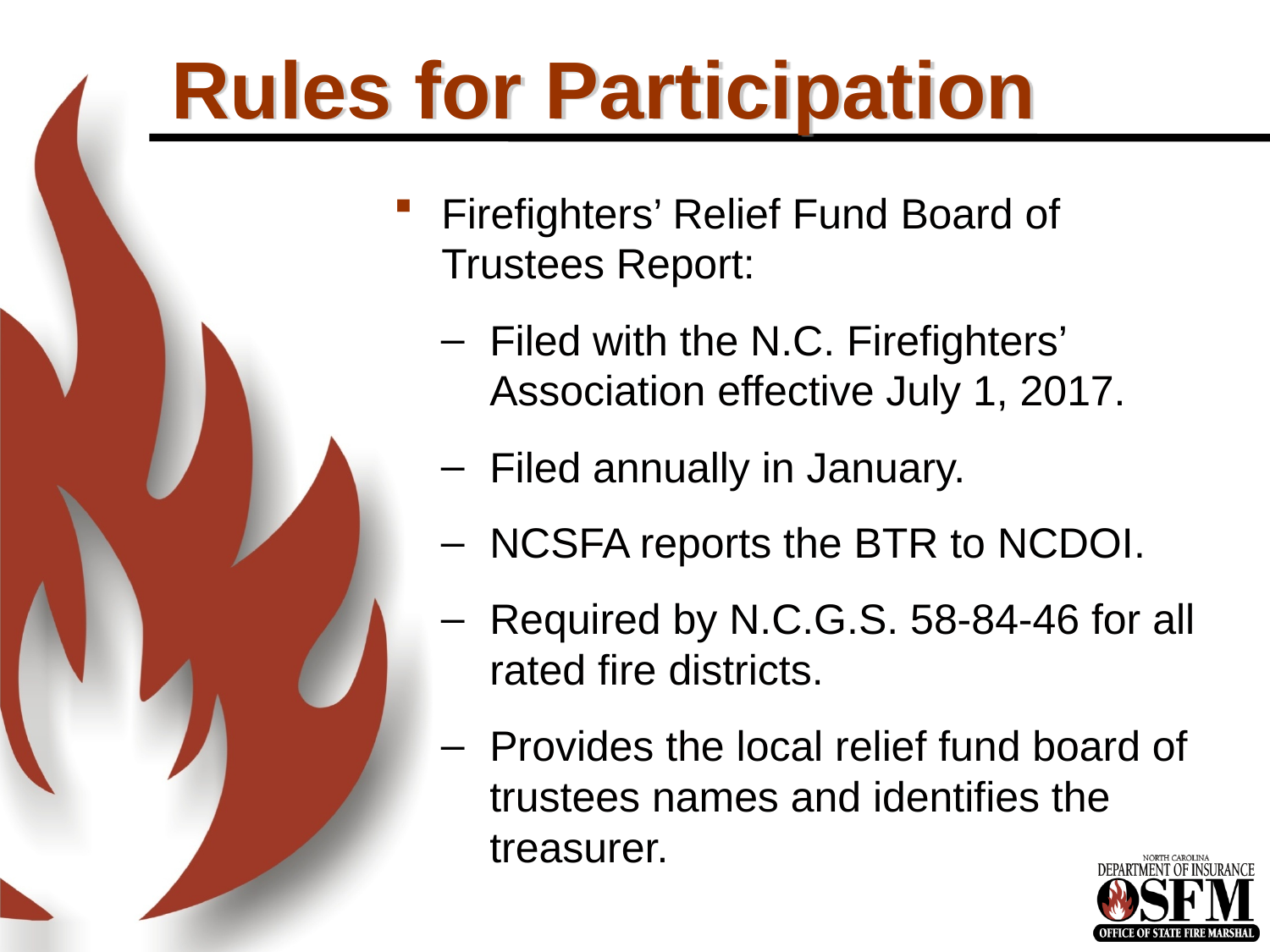

# Rules for Participation
Firefighters’ Relief Fund Board of Trustees Report:

Filed with the N.C. Firefighters’ Association effective July 1, 2017.

Filed annually in January.

NCSFA reports the BTR to NCDOI.

Required by N.C.G.S. 58-84-46 for all rated fire districts.

Provides the local relief fund board of trustees names and identifies the treasurer.